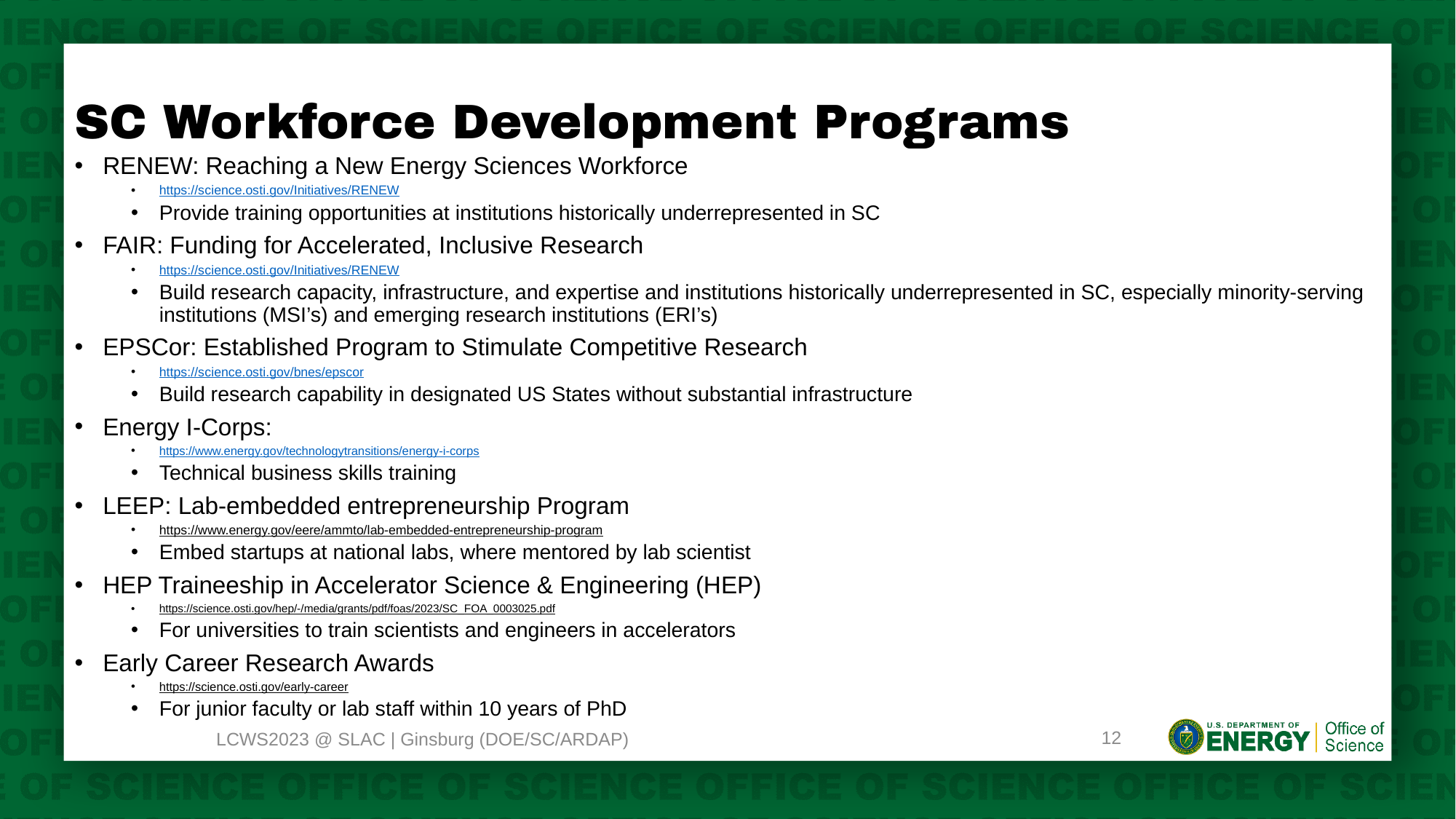

# SC Workforce Development Programs
RENEW: Reaching a New Energy Sciences Workforce
https://science.osti.gov/Initiatives/RENEW
Provide training opportunities at institutions historically underrepresented in SC
FAIR: Funding for Accelerated, Inclusive Research
https://science.osti.gov/Initiatives/RENEW
Build research capacity, infrastructure, and expertise and institutions historically underrepresented in SC, especially minority-serving institutions (MSI’s) and emerging research institutions (ERI’s)
EPSCor: Established Program to Stimulate Competitive Research
https://science.osti.gov/bnes/epscor
Build research capability in designated US States without substantial infrastructure
Energy I-Corps:
https://www.energy.gov/technologytransitions/energy-i-corps
Technical business skills training
LEEP: Lab-embedded entrepreneurship Program
https://www.energy.gov/eere/ammto/lab-embedded-entrepreneurship-program
Embed startups at national labs, where mentored by lab scientist
HEP Traineeship in Accelerator Science & Engineering (HEP)
https://science.osti.gov/hep/-/media/grants/pdf/foas/2023/SC_FOA_0003025.pdf
For universities to train scientists and engineers in accelerators
Early Career Research Awards
https://science.osti.gov/early-career
For junior faculty or lab staff within 10 years of PhD

12
LCWS2023 @ SLAC | Ginsburg (DOE/SC/ARDAP)